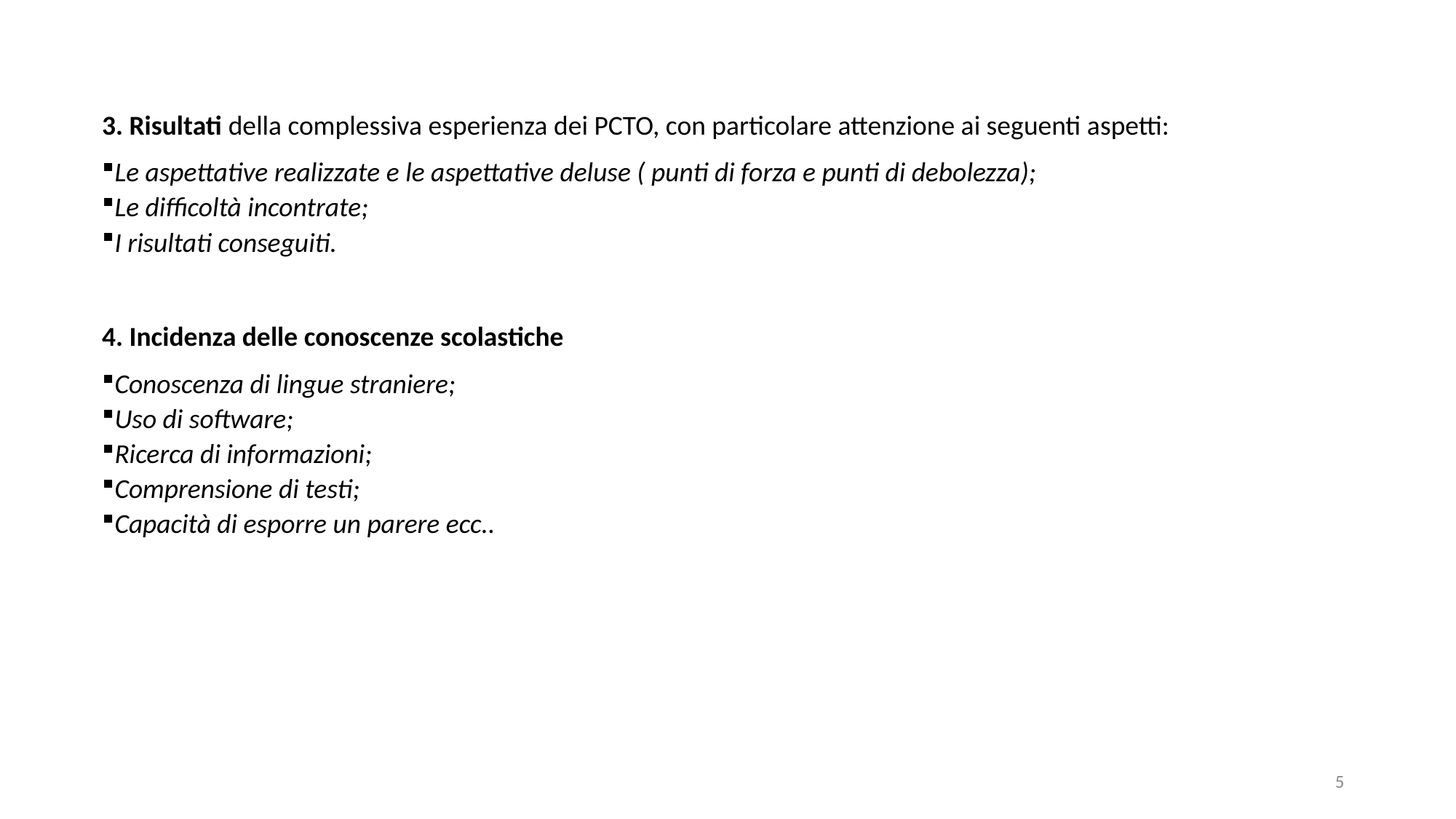

3. Risultati della complessiva esperienza dei PCTO, con particolare attenzione ai seguenti aspetti:
Le aspettative realizzate e le aspettative deluse ( punti di forza e punti di debolezza);
Le difficoltà incontrate;
I risultati conseguiti.

4. Incidenza delle conoscenze scolastiche
Conoscenza di lingue straniere;
Uso di software;
Ricerca di informazioni;
Comprensione di testi;
Capacità di esporre un parere ecc..

5